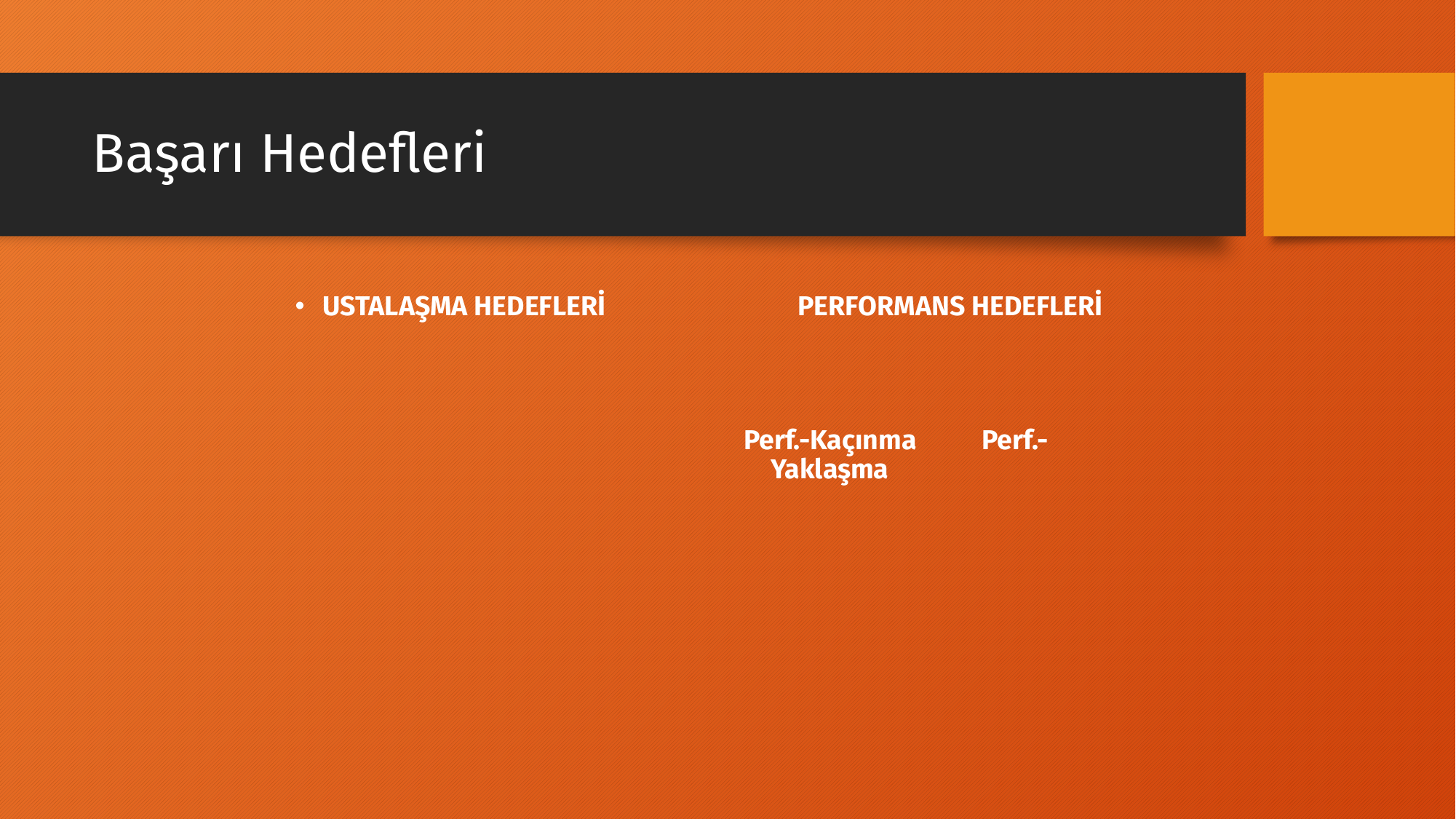

# Başarı Hedefleri
USTALAŞMA HEDEFLERİ
PERFORMANS HEDEFLERİ

Perf.-Kaçınma          Perf.-Yaklaşma